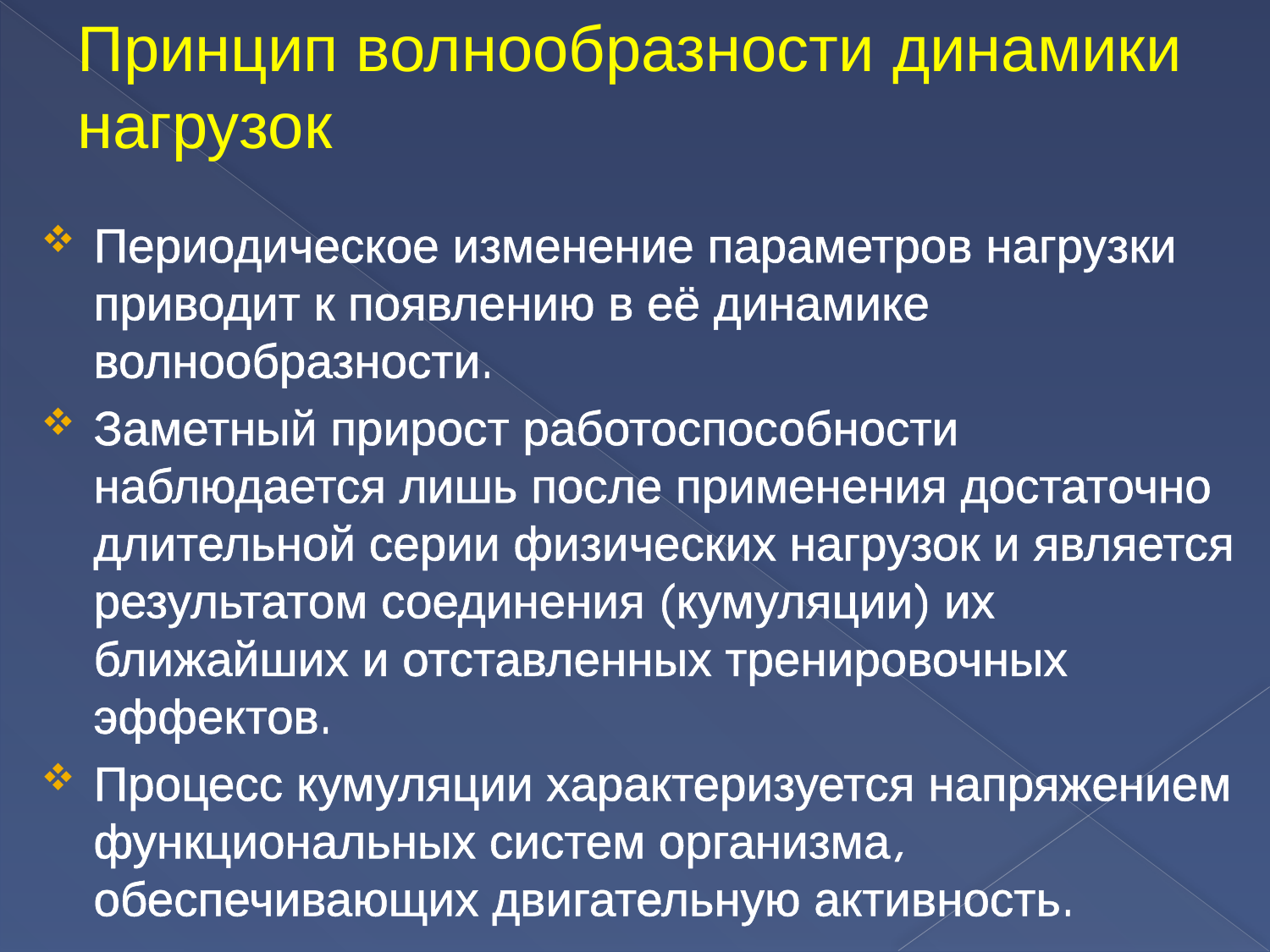

# Принцип волнообразности динамики нагрузок
Периодическое изменение параметров нагрузки приводит к появлению в её динамике волнообразности.
Заметный прирост работоспособности наблюдается лишь после применения достаточно длительной серии физических нагрузок и является результатом соединения (кумуляции) их ближайших и отставленных тренировочных эффектов.
Процесс кумуляции характеризуется напряжением функциональных систем организма, обеспечивающих двигательную активность.